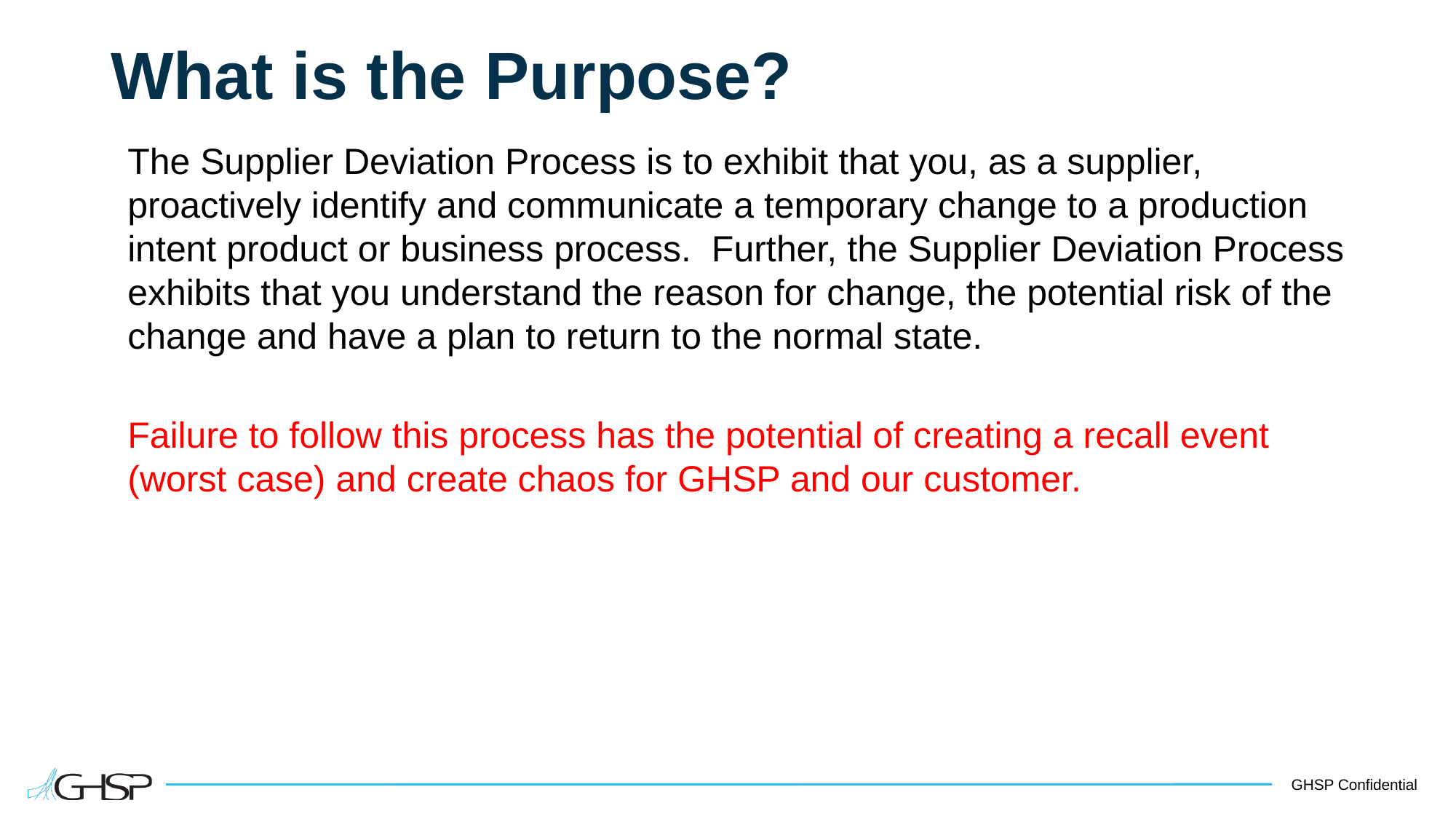

# What is the Purpose?
The Supplier Deviation Process is to exhibit that you, as a supplier, proactively identify and communicate a temporary change to a production intent product or business process.  Further, the Supplier Deviation Process exhibits that you understand the reason for change, the potential risk of the change and have a plan to return to the normal state.

Failure to follow this process has the potential of creating a recall event (worst case) and create chaos for GHSP and our customer.